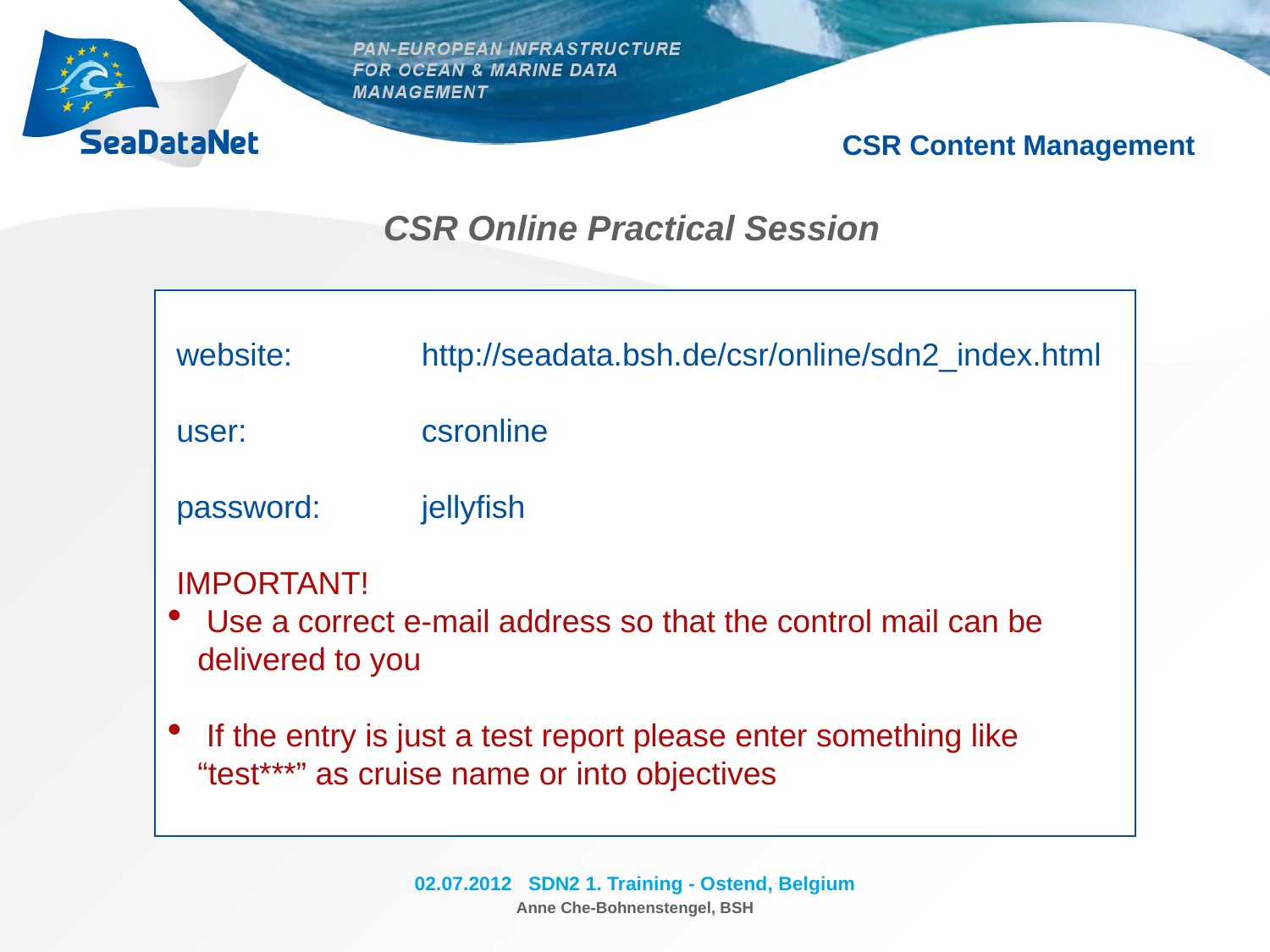

CSR Content Management
CSR Online Practical Session

 website:		http://seadata.bsh.de/csr/online/sdn2_index.html

 user:		csronline

 password:	jellyfish

 IMPORTANT!
 Use a correct e-mail address so that the control mail can be delivered to you

 If the entry is just a test report please enter something like “test***” as cruise name or into objectives

02.07.2012   SDN2 1. Training - Ostend, Belgium